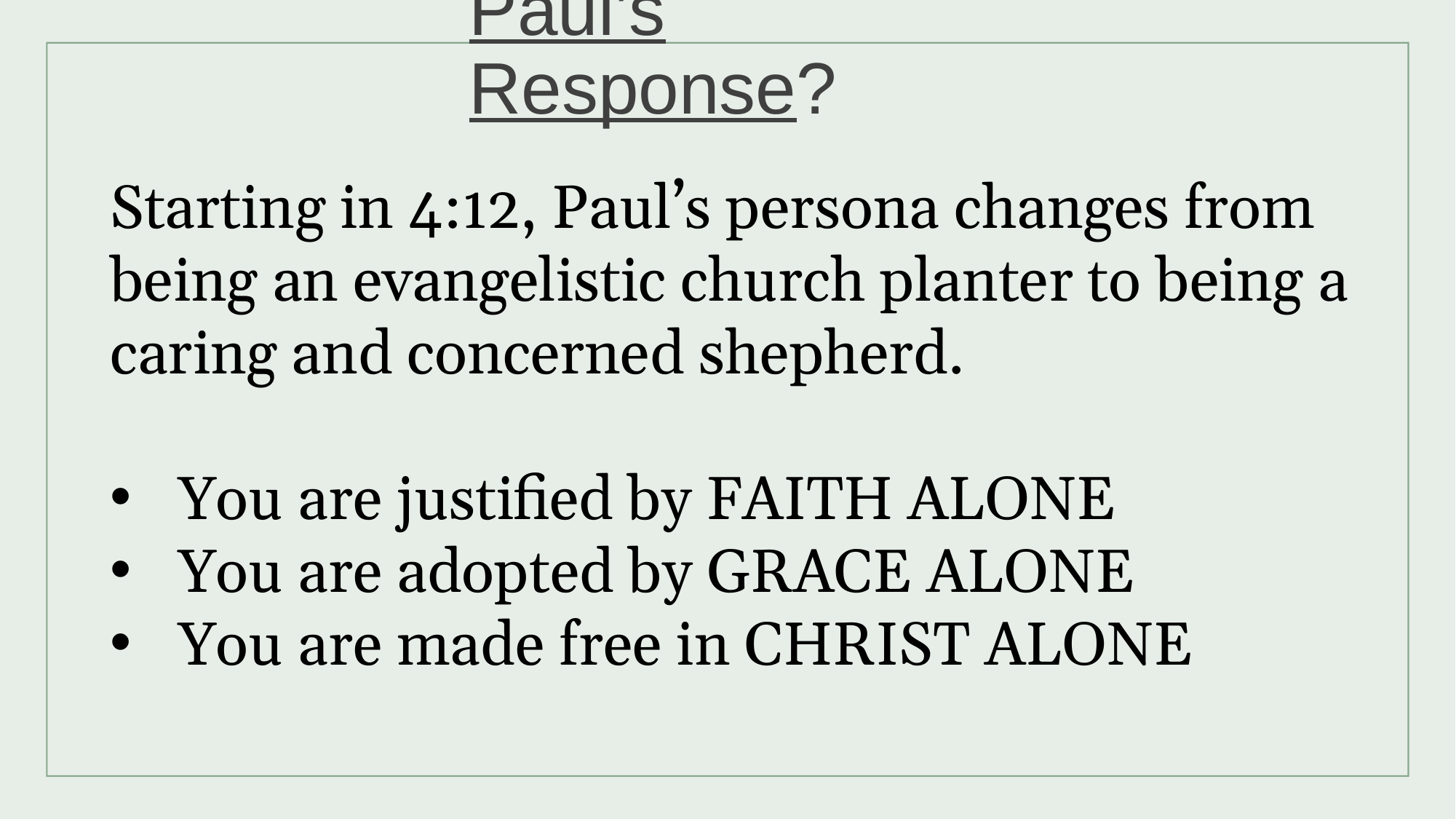

# Paul’s Response?
Starting in 4:12, Paul’s persona changes from being an evangelistic church planter to being a caring and concerned shepherd.

You are justified by FAITH ALONE
You are adopted by GRACE ALONE
You are made free in CHRIST ALONE